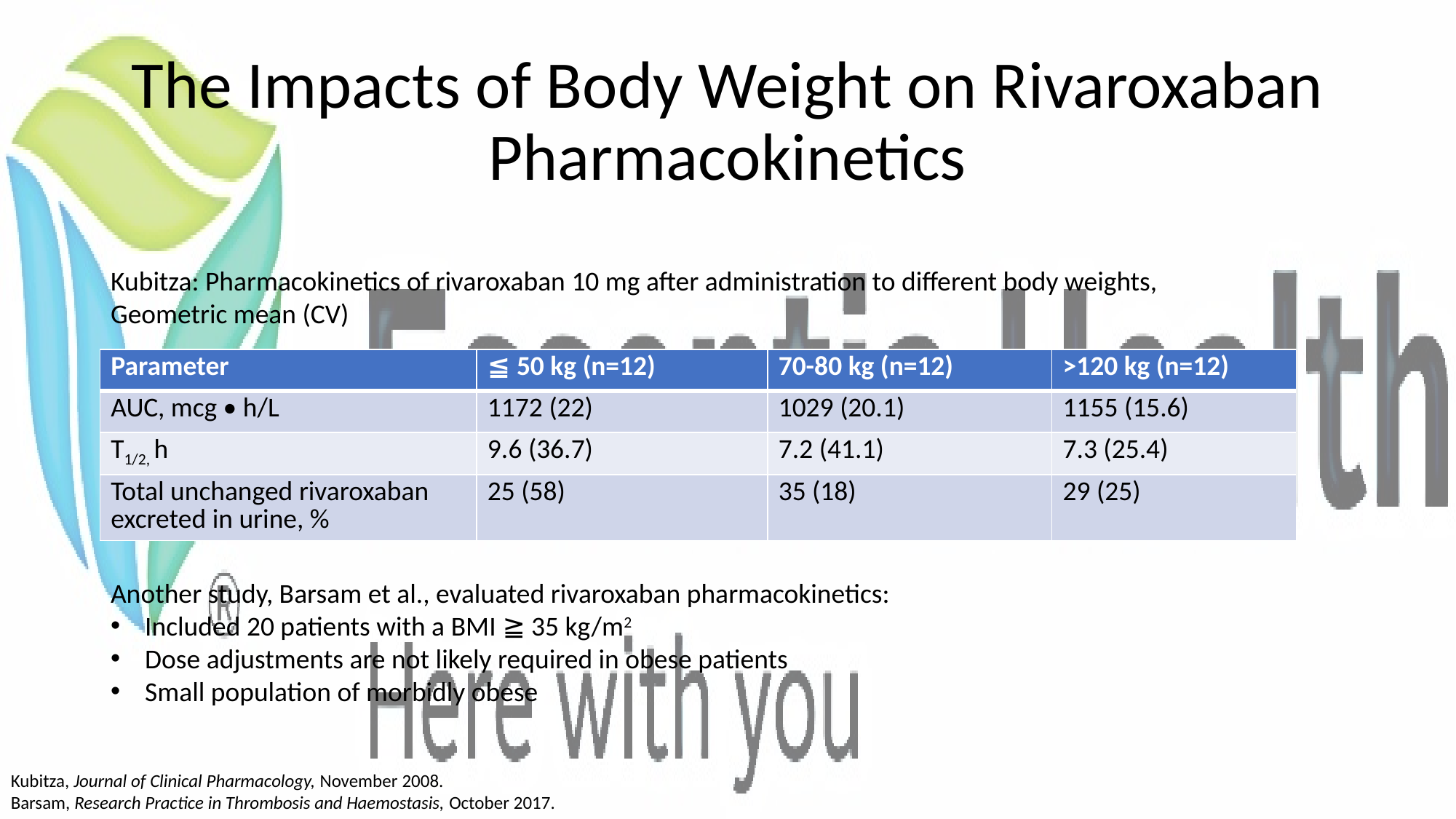

# The Impacts of Body Weight on Rivaroxaban Pharmacokinetics
Kubitza: Pharmacokinetics of rivaroxaban 10 mg after administration to different body weights, Geometric mean (CV)
| Parameter | ≦ 50 kg (n=12) | 70-80 kg (n=12) | >120 kg (n=12) |
| --- | --- | --- | --- |
| AUC, mcg • h/L | 1172 (22) | 1029 (20.1) | 1155 (15.6) |
| T1/2, h | 9.6 (36.7) | 7.2 (41.1) | 7.3 (25.4) |
| Total unchanged rivaroxaban excreted in urine, % | 25 (58) | 35 (18) | 29 (25) |
Another study, Barsam et al., evaluated rivaroxaban pharmacokinetics:
Included 20 patients with a BMI ≧ 35 kg/m2
Dose adjustments are not likely required in obese patients
Small population of morbidly obese
Kubitza, Journal of Clinical Pharmacology, November 2008.
Barsam, Research Practice in Thrombosis and Haemostasis, October 2017.